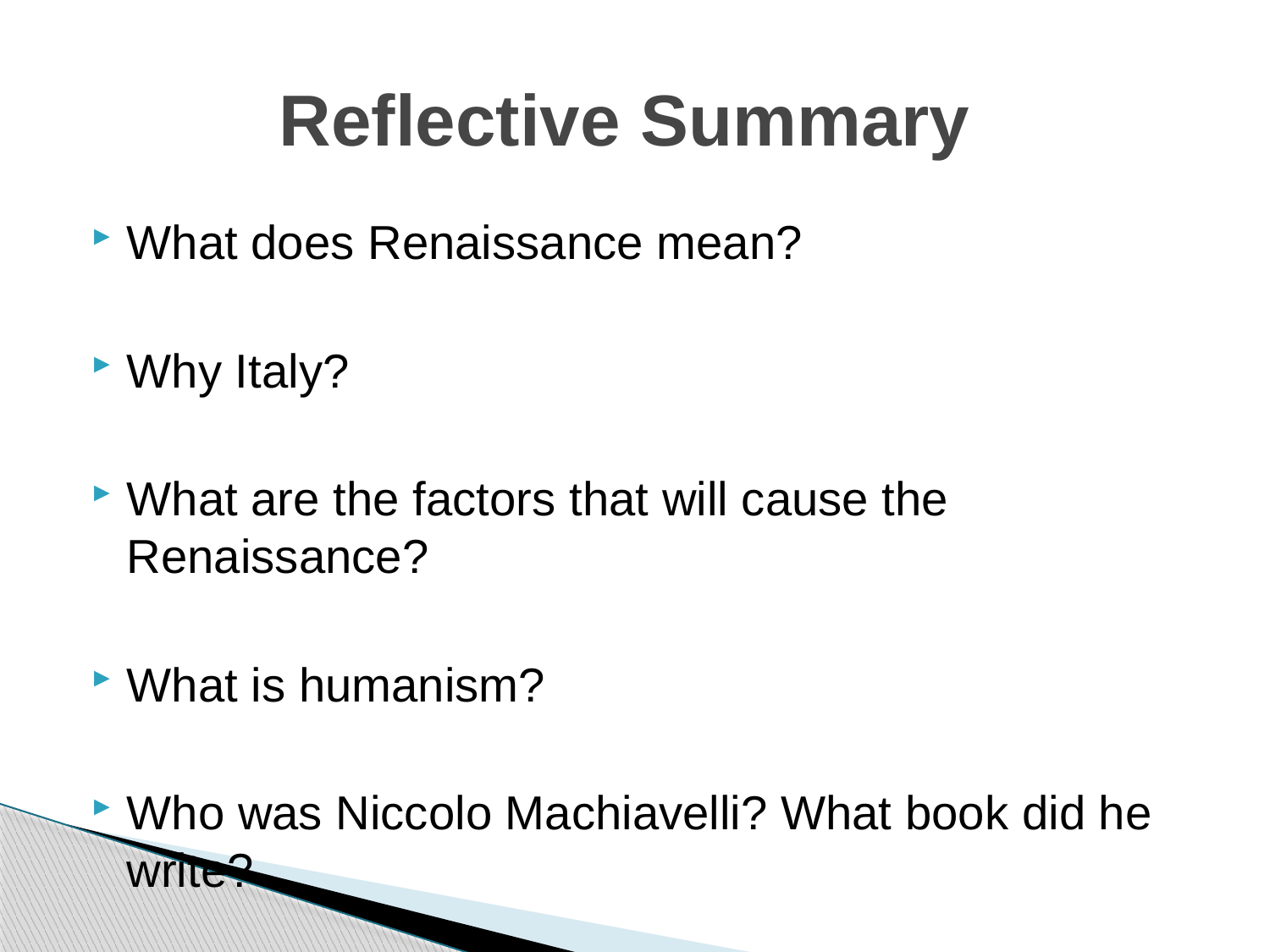

# Reflective Summary
What does Renaissance mean?

Why Italy?

What are the factors that will cause the Renaissance?

What is humanism?

Who was Niccolo Machiavelli? What book did he write?